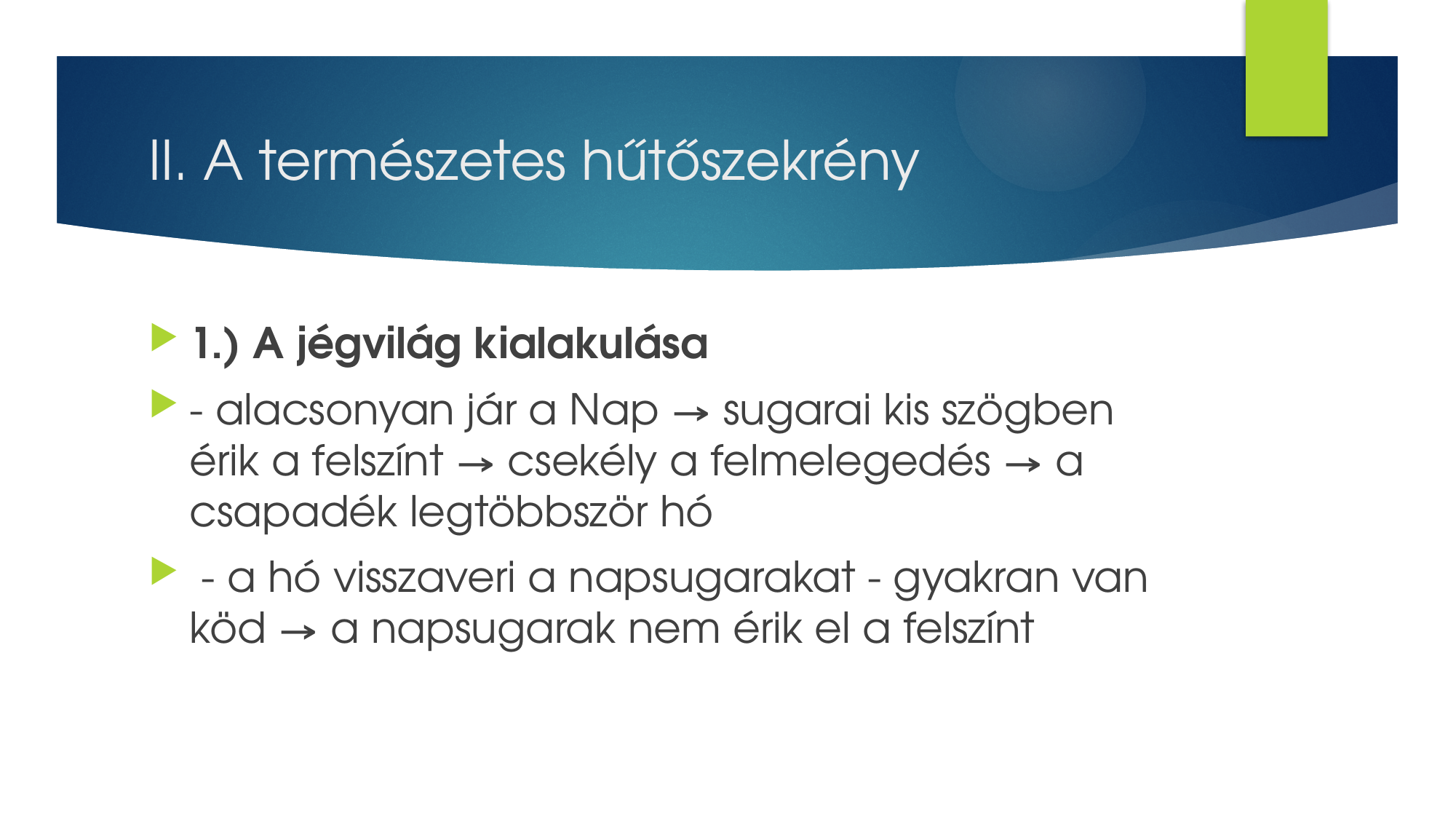

# II. A természetes hűtőszekrény
1.) A jégvilág kialakulása
- alacsonyan jár a Nap → sugarai kis szögben érik a felszínt → csekély a felmelegedés → a csapadék legtöbbször hó
 - a hó visszaveri a napsugarakat - gyakran van köd → a napsugarak nem érik el a felszínt